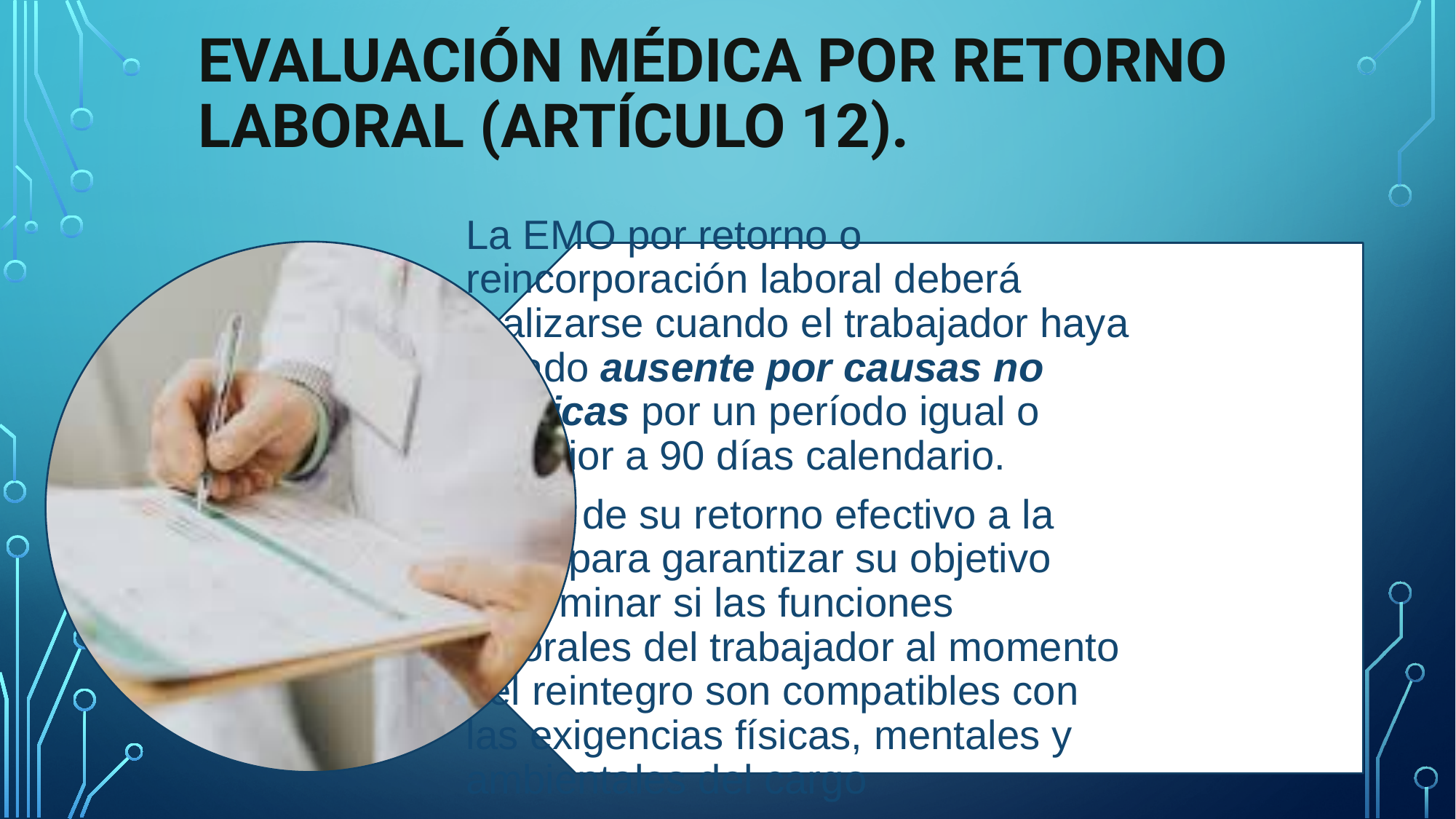

# Evaluación médica por retorno laboral (Artículo 12).
La EMO por retorno o reincorporación laboral deberá realizarse cuando el trabajador haya estado ausente por causas no médicas por un período igual o superior a 90 días calendario.
Antes de su retorno efectivo a la labor para garantizar su objetivo determinar si las funciones laborales del trabajador al momento del reintegro son compatibles con las exigencias físicas, mentales y ambientales del cargo